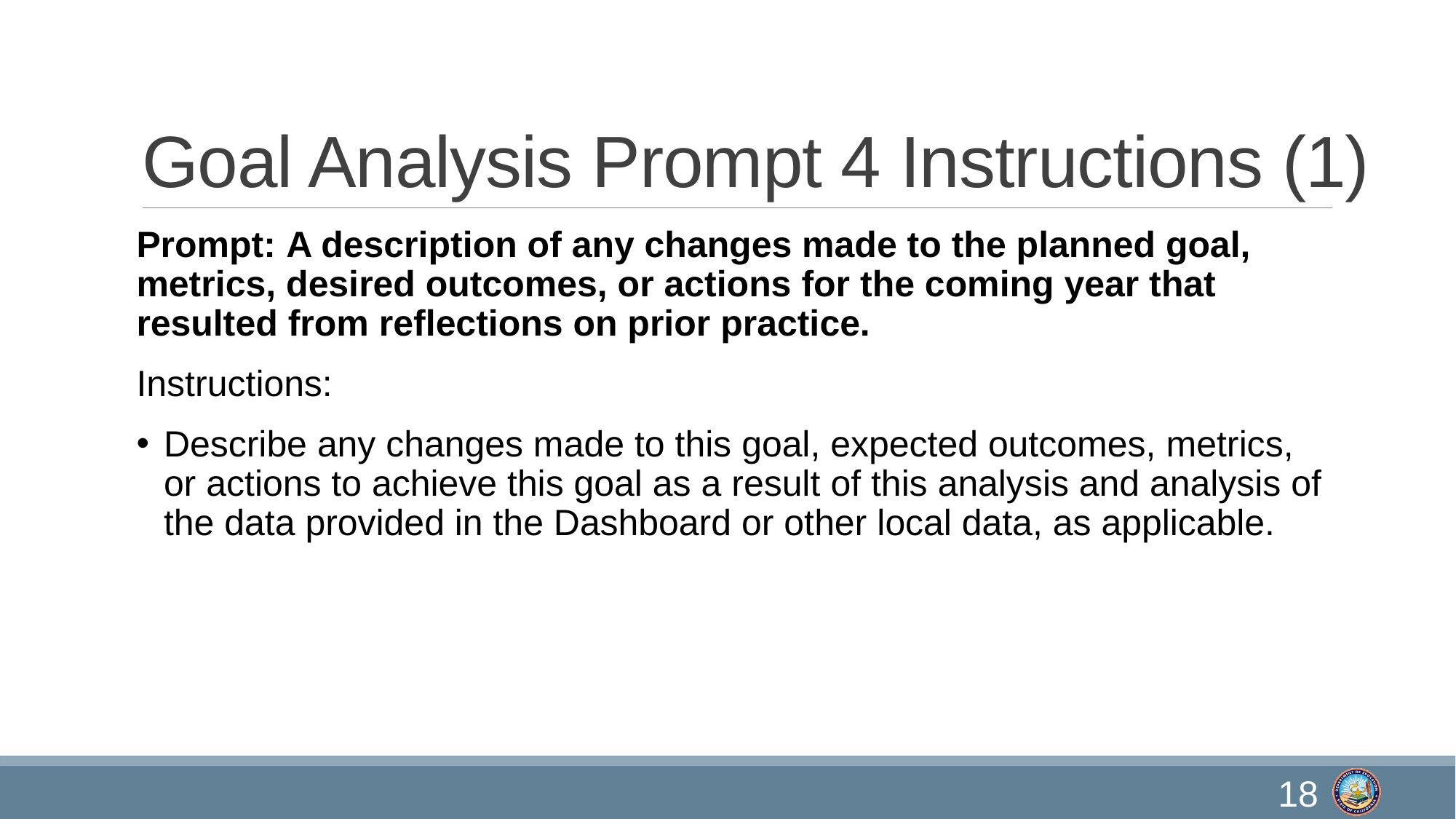

# Goal Analysis Prompt 4 Instructions (1)
Prompt: A description of any changes made to the planned goal, metrics, desired outcomes, or actions for the coming year that resulted from reflections on prior practice. ​
Instructions:
Describe any changes made to this goal, expected outcomes, metrics, or actions to achieve this goal as a result of this analysis and analysis of the data provided in the Dashboard or other local data, as applicable.​
18